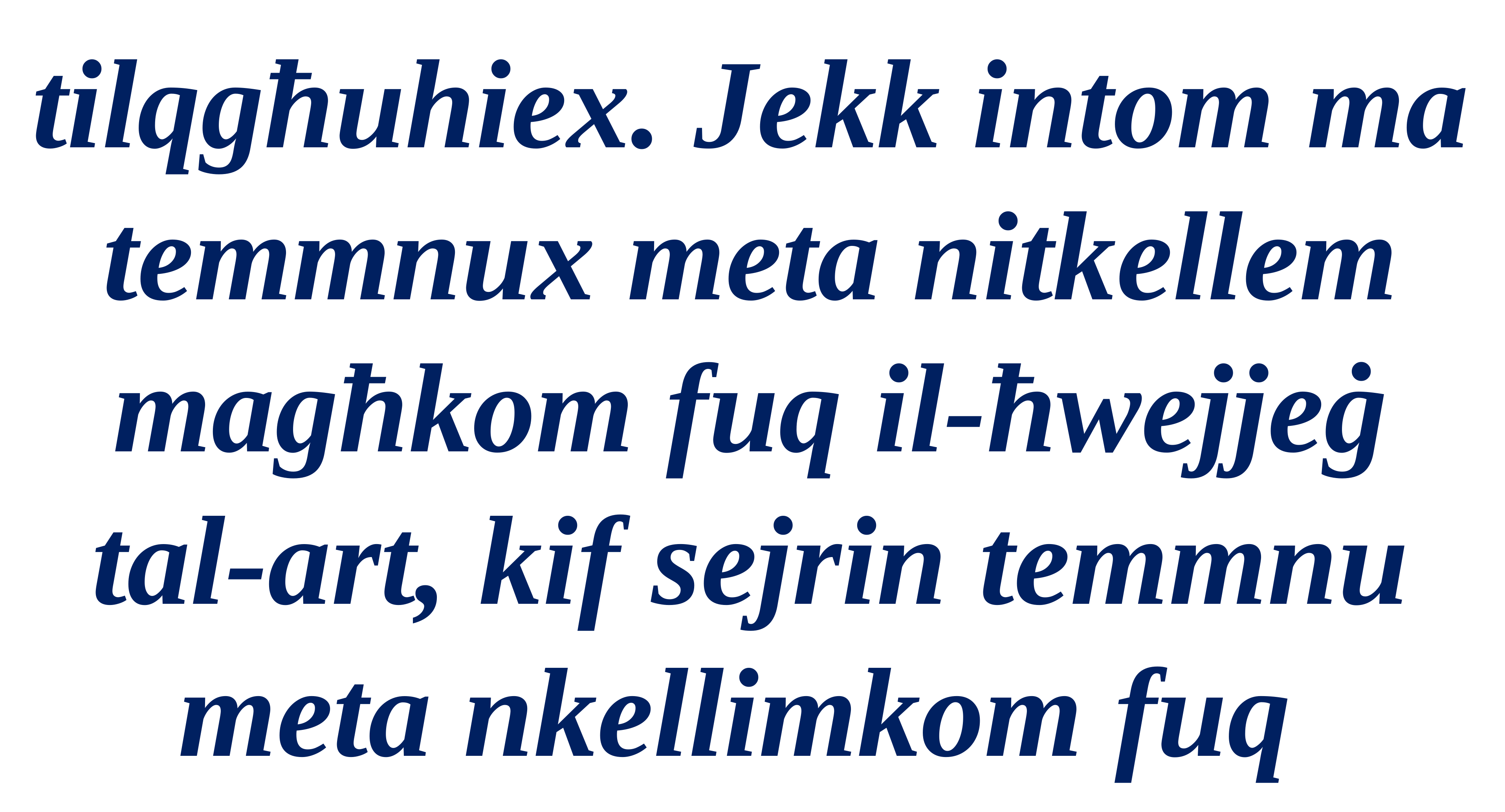

tilqgħuhiex. Jekk intom ma temmnux meta nitkellem magħkom fuq il-ħwejjeġ tal-art, kif sejrin temmnu meta nkellimkom fuq